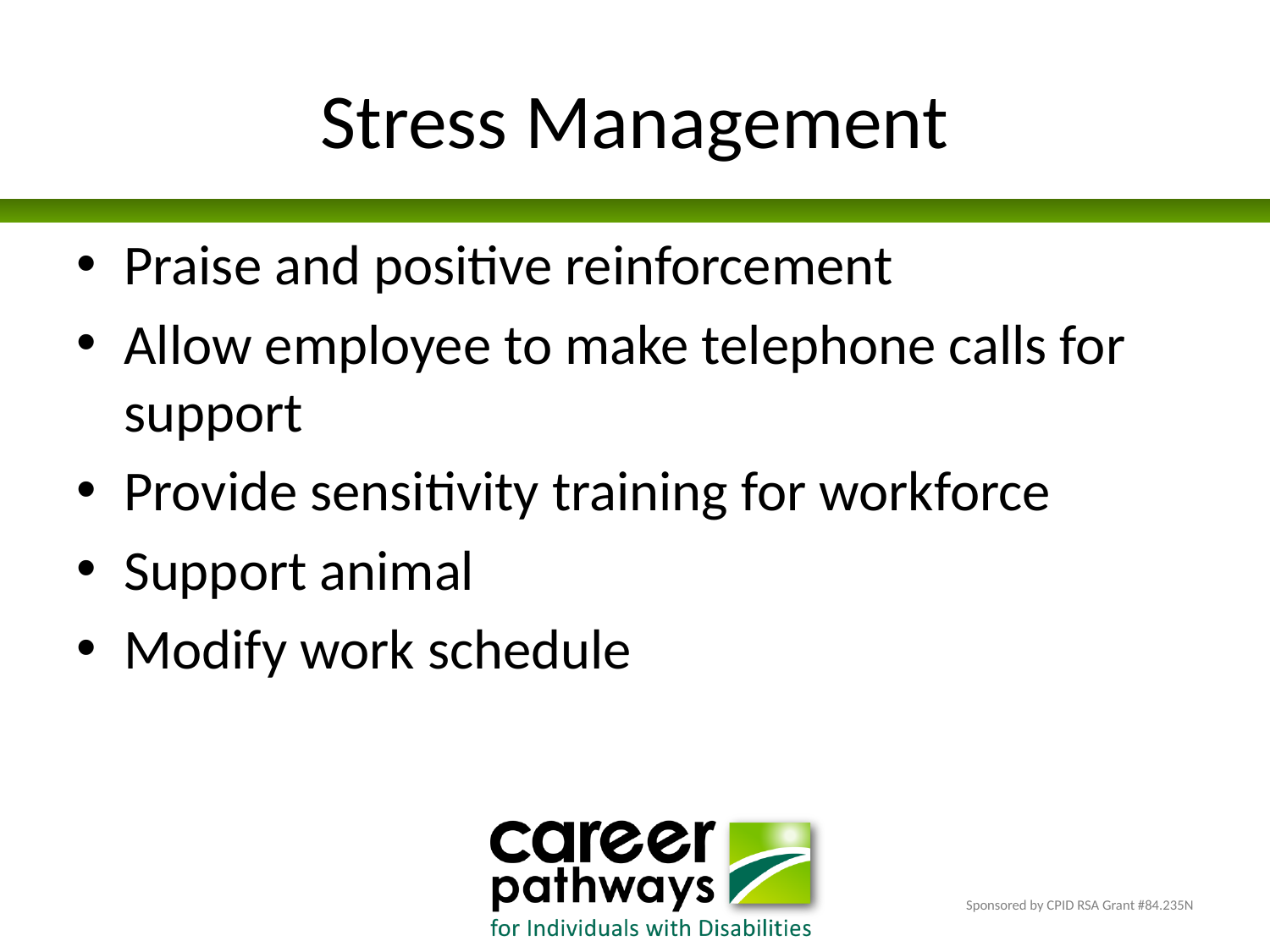

# Stress Management
Praise and positive reinforcement
Allow employee to make telephone calls for support
Provide sensitivity training for workforce
Support animal
Modify work schedule